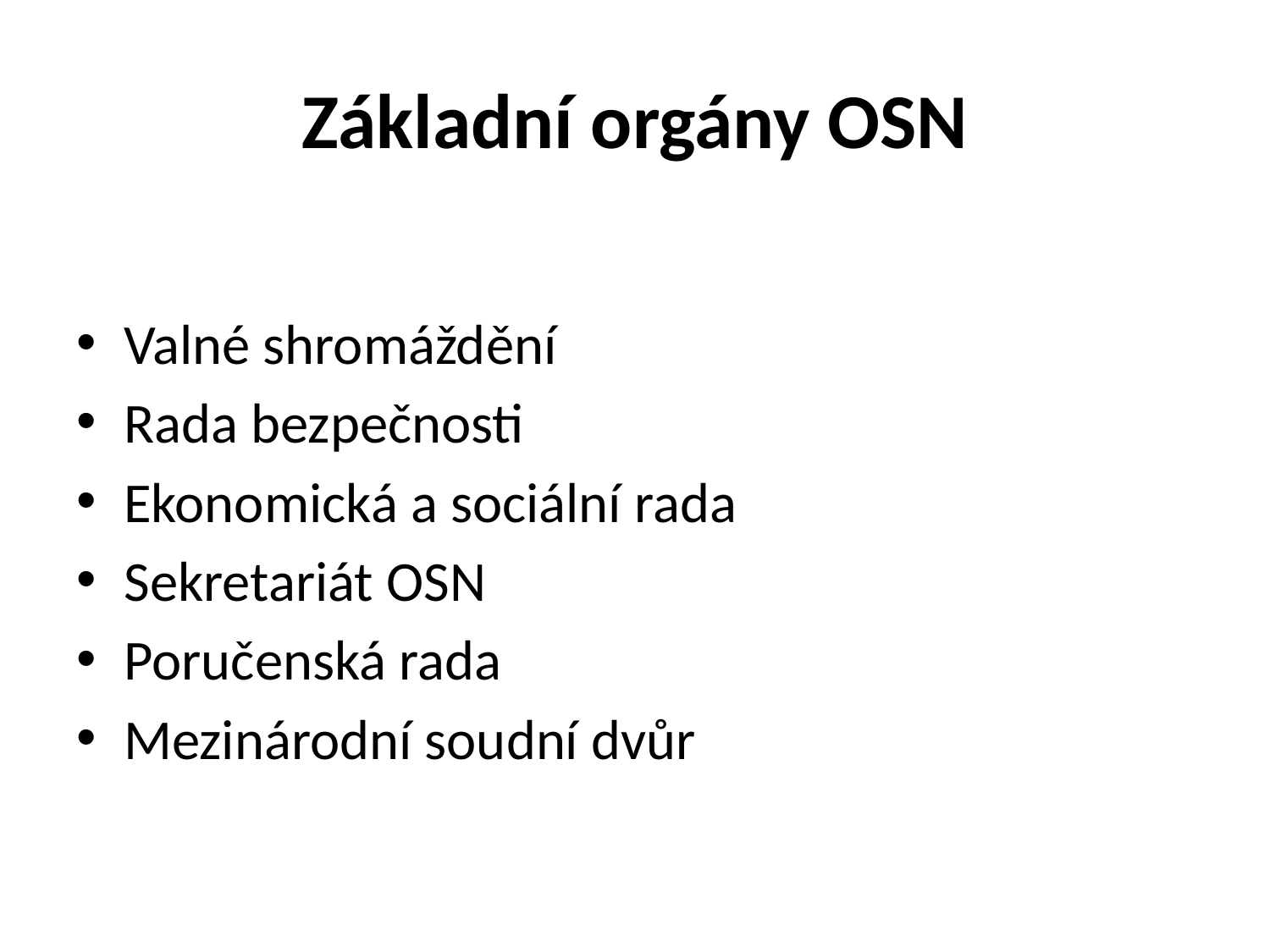

# Základní orgány OSN

Valné shromáždění
Rada bezpečnosti
Ekonomická a sociální rada
Sekretariát OSN
Poručenská rada
Mezinárodní soudní dvůr